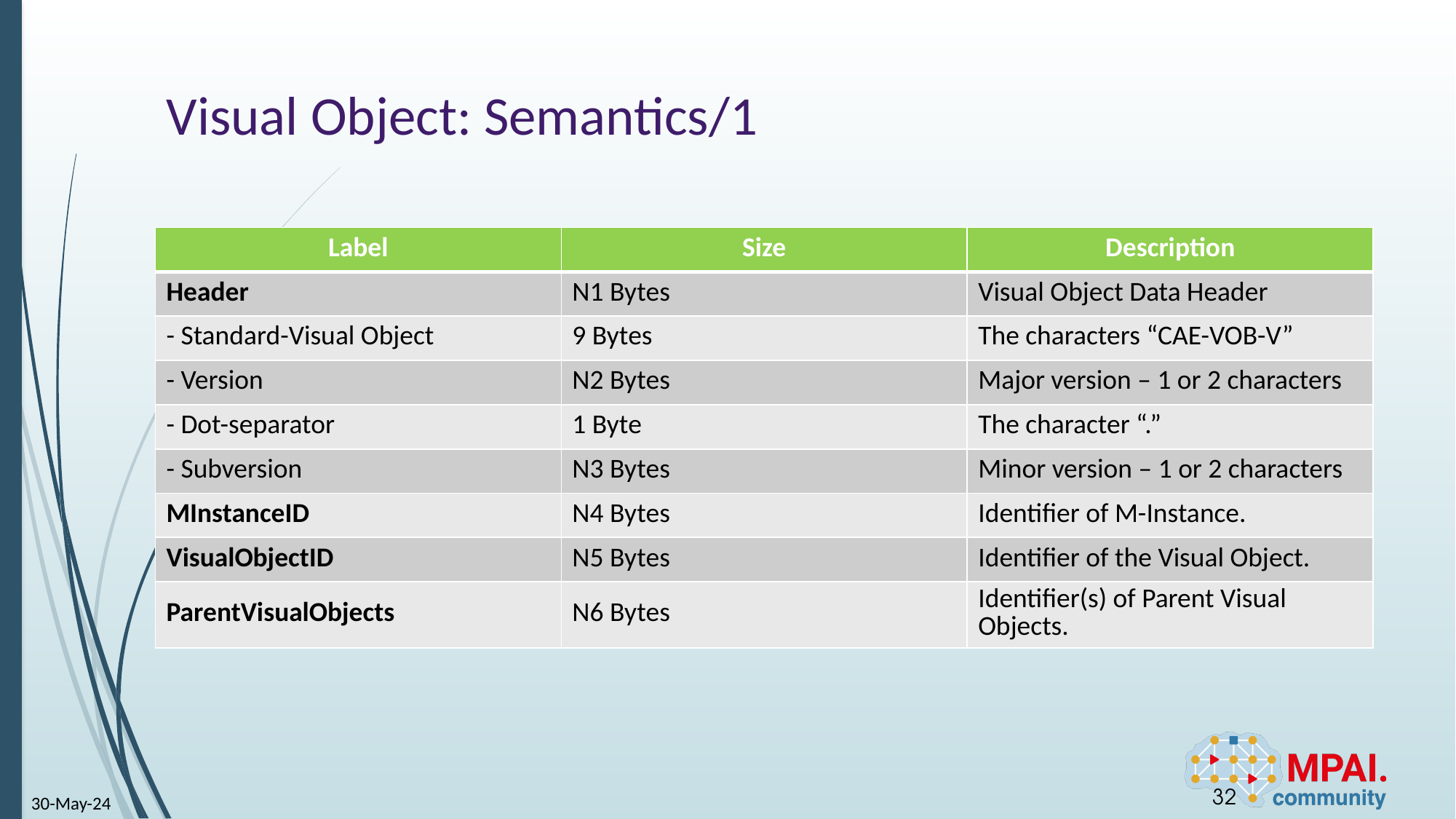

# Visual Object: Semantics/1
| Label | Size | Description |
| --- | --- | --- |
| Header | N1 Bytes | Visual Object Data Header |
| - Standard-Visual Object | 9 Bytes | The characters “CAE-VOB-V” |
| - Version | N2 Bytes | Major version – 1 or 2 characters |
| - Dot-separator | 1 Byte | The character “.” |
| - Subversion | N3 Bytes | Minor version – 1 or 2 characters |
| MInstanceID | N4 Bytes | Identifier of M-Instance. |
| VisualObjectID | N5 Bytes | Identifier of the Visual Object. |
| ParentVisualObjects | N6 Bytes | Identifier(s) of Parent Visual Objects. |
32
30-May-24